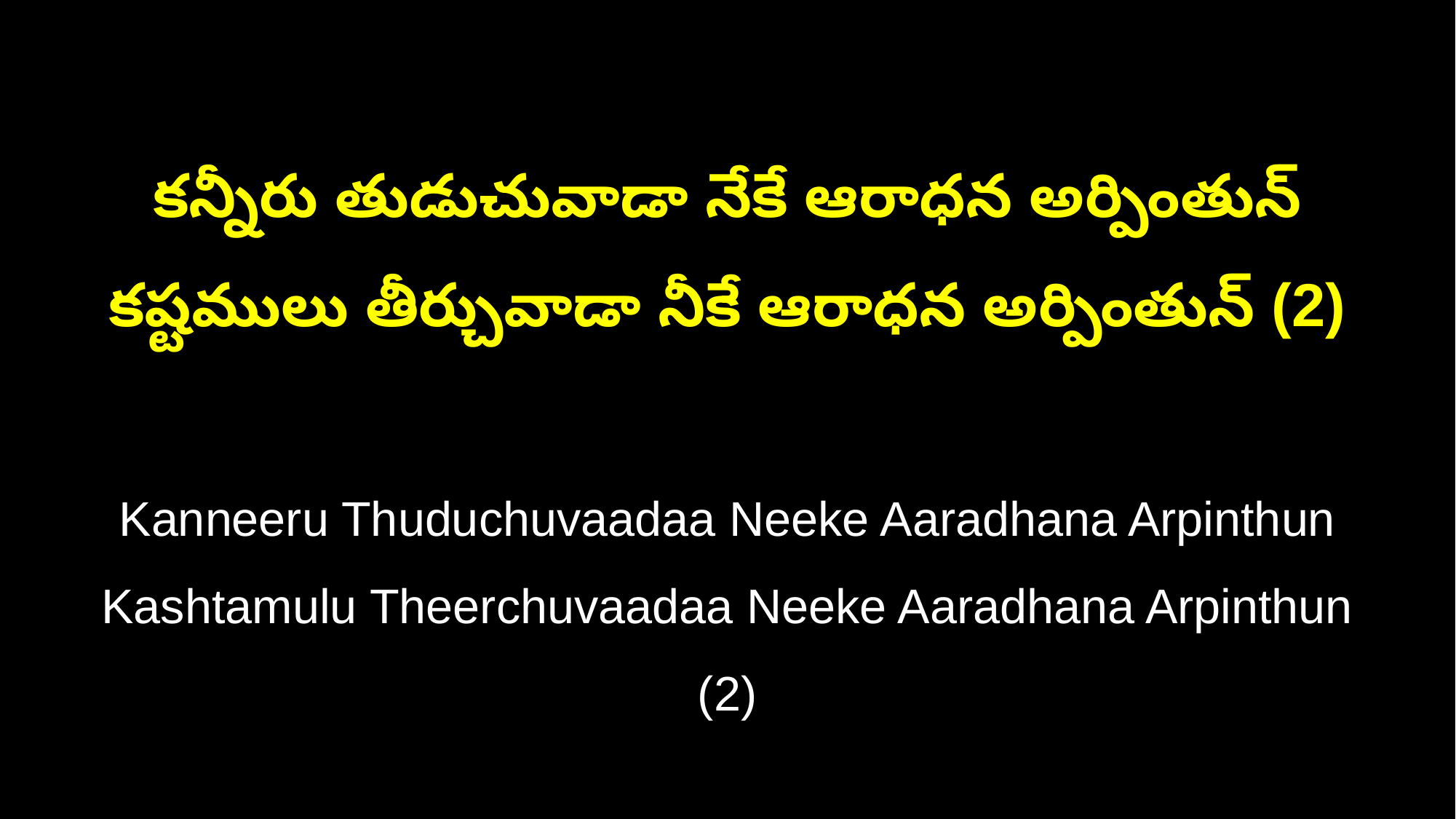

కన్నీరు తుడుచువాడా నేకే ఆరాధన అర్పింతున్
కష్టములు తీర్చువాడా నీకే ఆరాధన అర్పింతున్ (2)
Kanneeru Thuduchuvaadaa Neeke Aaradhana Arpinthun
Kashtamulu Theerchuvaadaa Neeke Aaradhana Arpinthun (2)